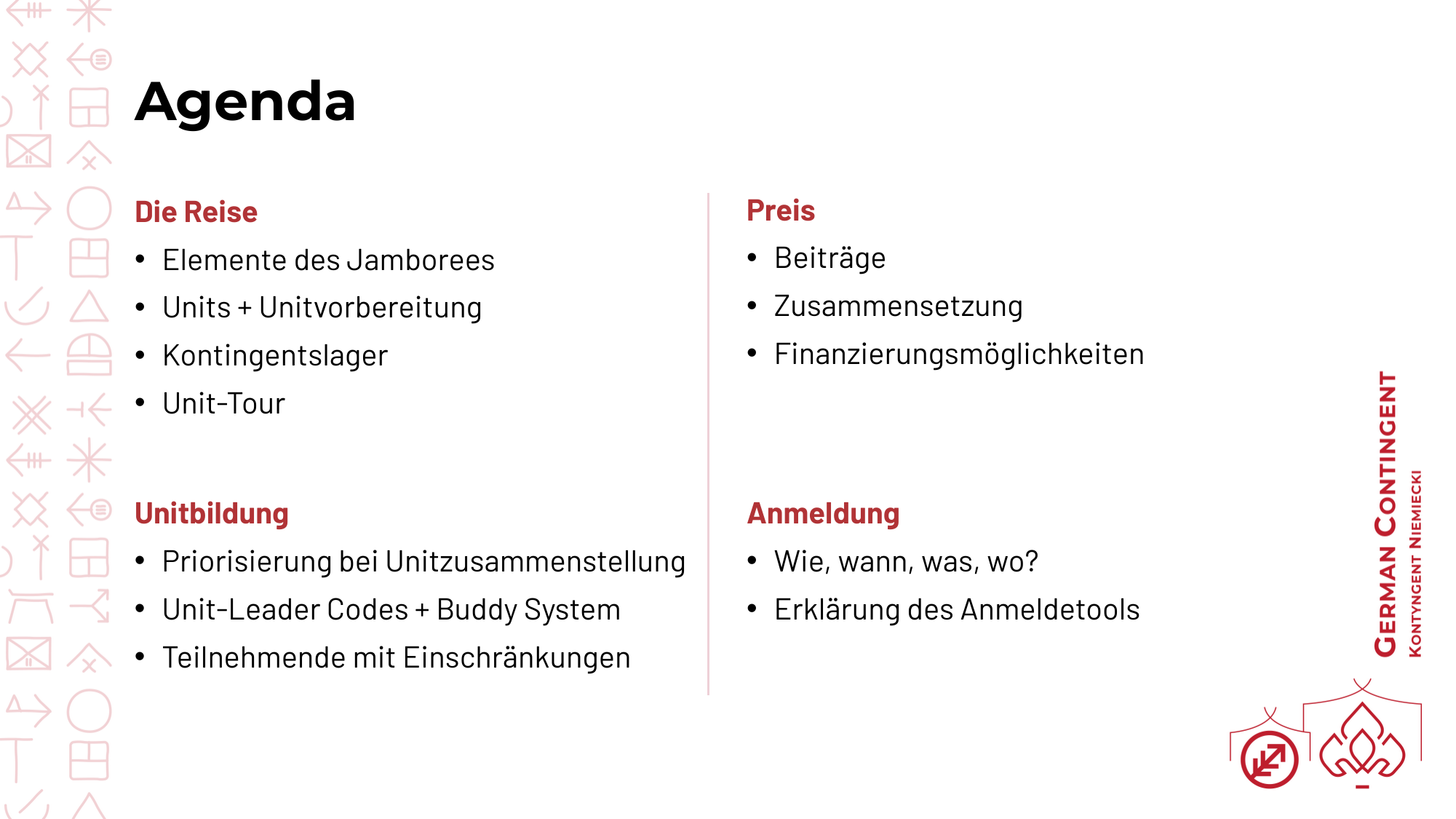

# Agenda
Preis
Beiträge
Zusammensetzung
Finanzierungsmöglichkeiten
Die Reise
Elemente des Jamborees
Units + Unitvorbereitung
Kontingentslager
Unit-Tour
Unitbildung
Priorisierung bei Unitzusammenstellung
Unit-Leader Codes + Buddy System
Teilnehmende mit Einschränkungen
Anmeldung
Wie, wann, was, wo?
Erklärung des Anmeldetools